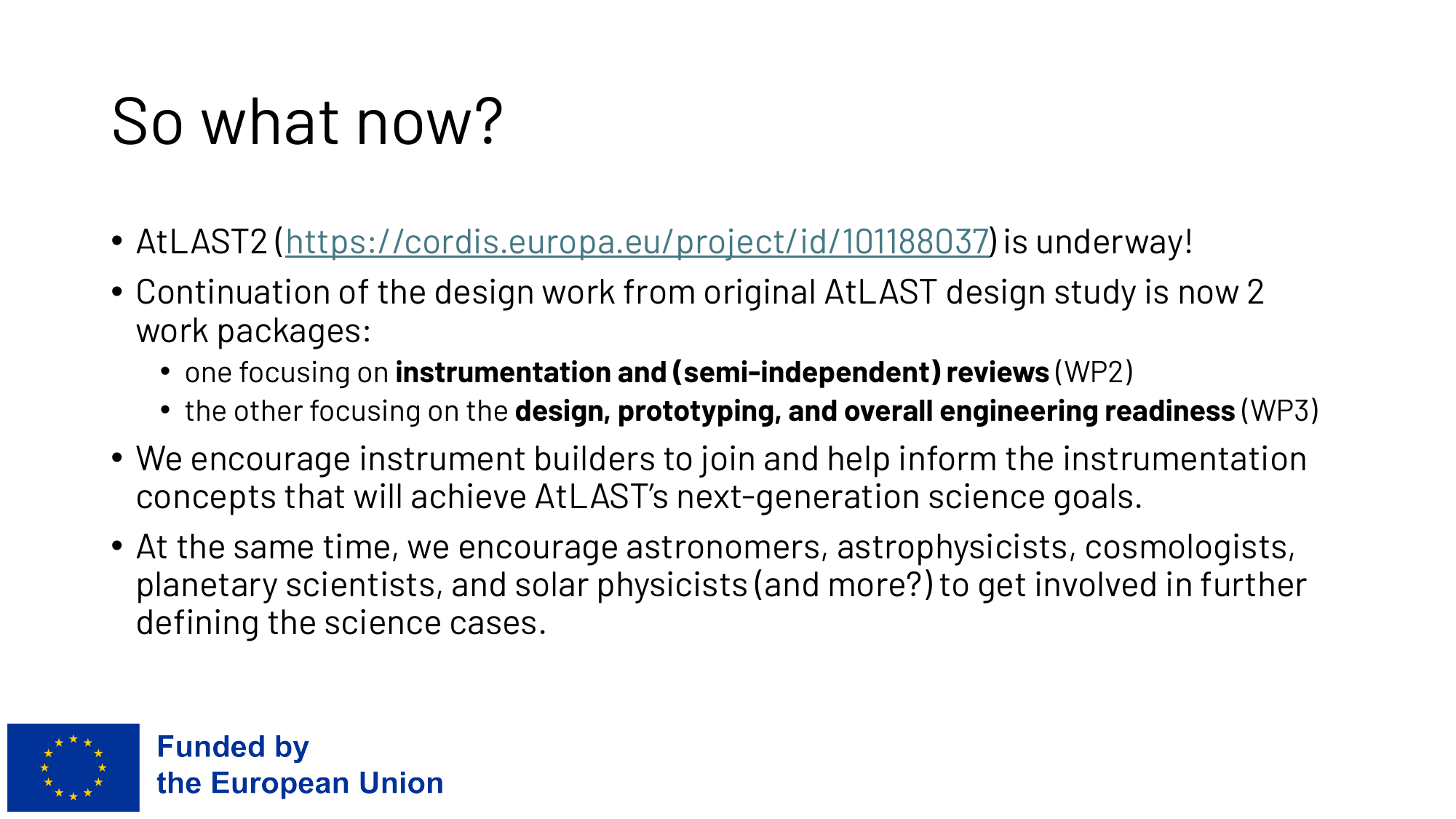

# So what now?
AtLAST2 (https://cordis.europa.eu/project/id/101188037) is underway!
Continuation of the design work from original AtLAST design study is now 2 work packages:
one focusing on instrumentation and (semi-independent) reviews (WP2)
the other focusing on the design, prototyping, and overall engineering readiness (WP3)
We encourage instrument builders to join and help inform the instrumentation concepts that will achieve AtLAST’s next-generation science goals.
At the same time, we encourage astronomers, astrophysicists, cosmologists, planetary scientists, and solar physicists (and more?) to get involved in further defining the science cases.